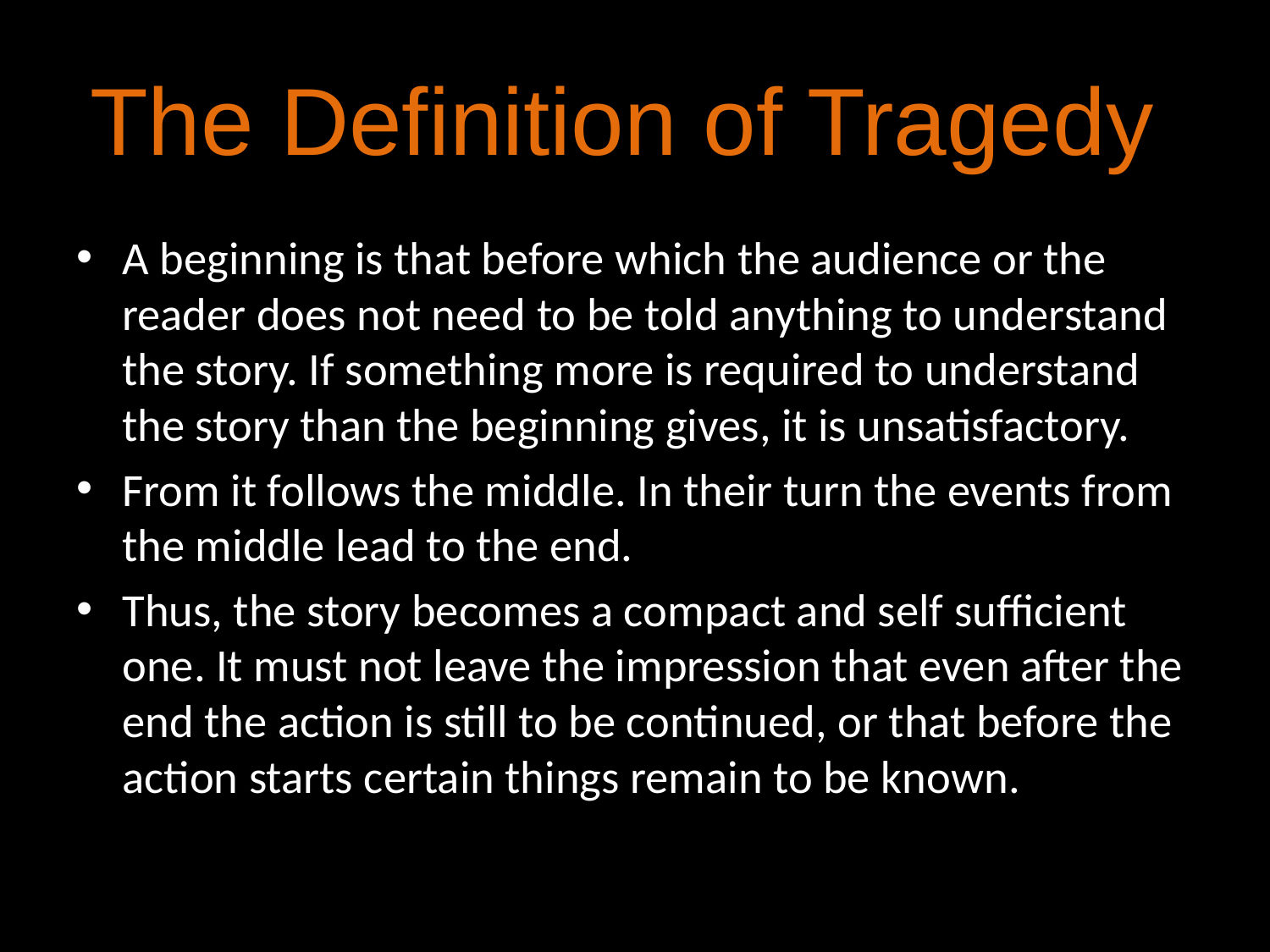

# The Definition of Tragedy
A beginning is that before which the audience or the reader does not need to be told anything to understand the story. If something more is required to understand the story than the beginning gives, it is unsatisfactory.
From it follows the middle. In their turn the events from the middle lead to the end.
Thus, the story becomes a compact and self sufficient one. It must not leave the impression that even after the end the action is still to be continued, or that before the action starts certain things remain to be known.